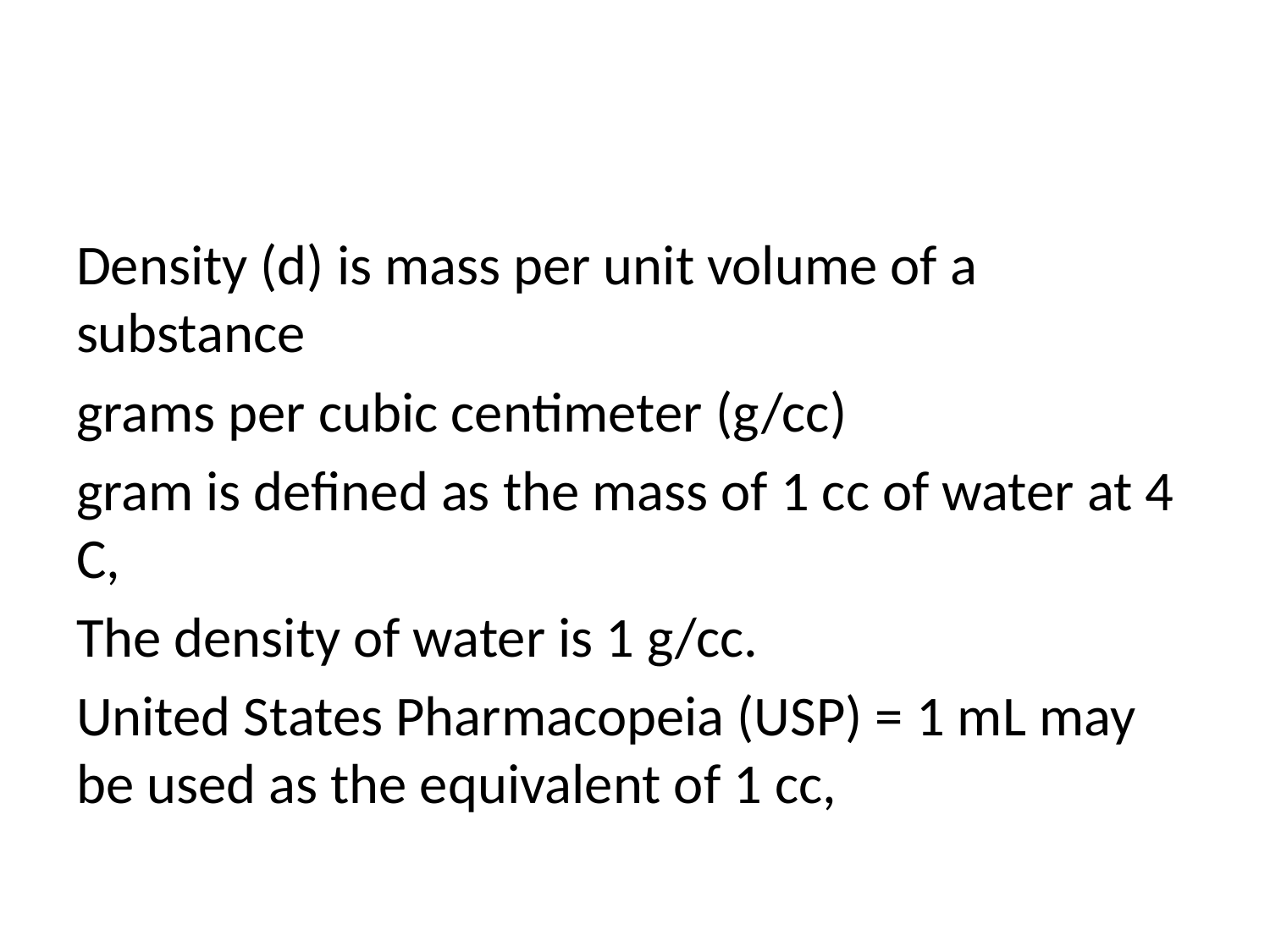

#
Density (d) is mass per unit volume of a substance
grams per cubic centimeter (g/cc)
gram is defined as the mass of 1 cc of water at 4 C,
The density of water is 1 g/cc.
United States Pharmacopeia (USP) = 1 mL may be used as the equivalent of 1 cc,